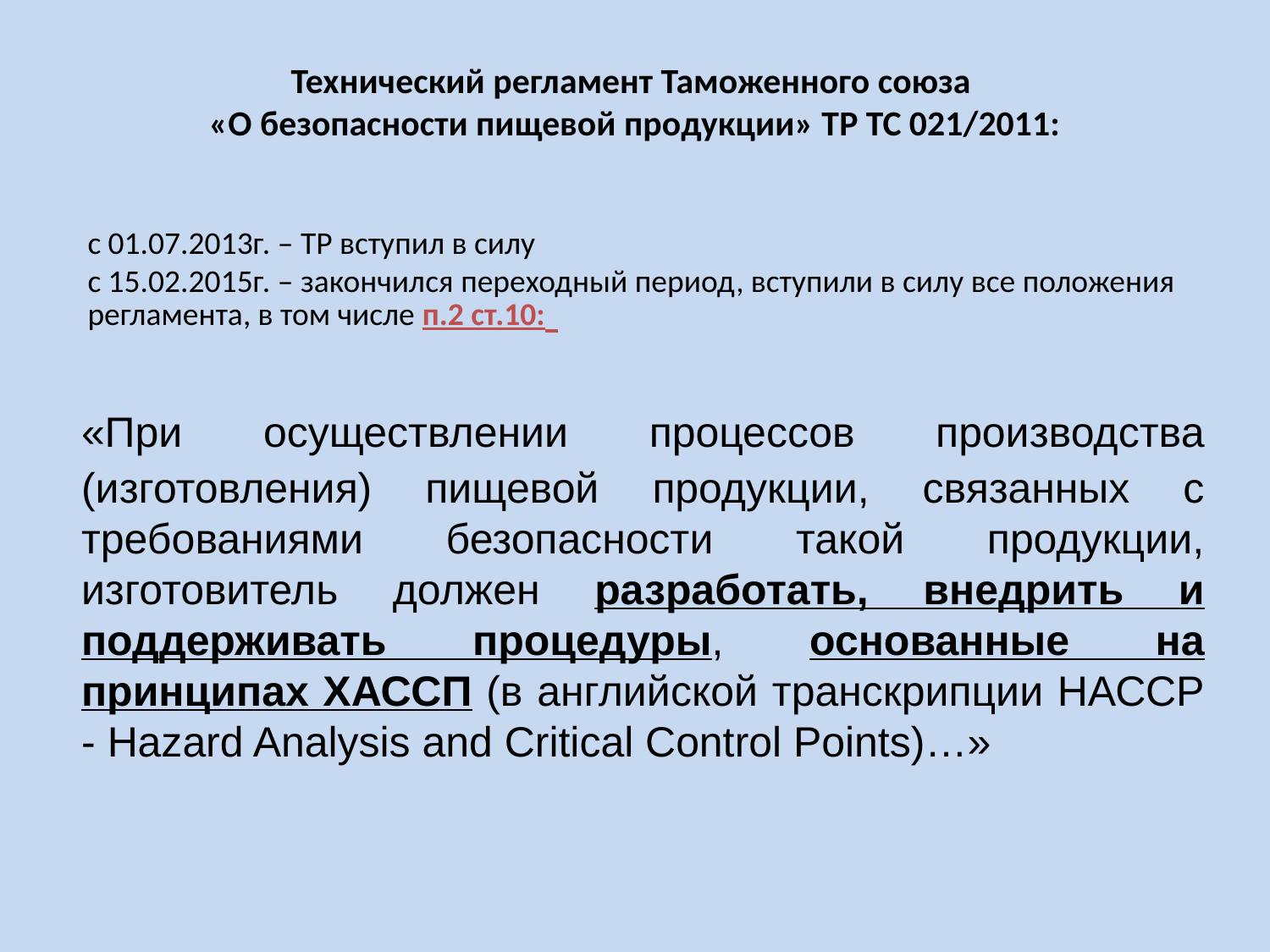

# Технический регламент Таможенного союза «О безопасности пищевой продукции» ТР ТС 021/2011:
с 01.07.2013г. – ТР вступил в силу
с 15.02.2015г. – закончился переходный период, вступили в силу все положения
регламента, в том числе п.2 ст.10:

	«При осуществлении процессов производства (изготовления) пищевой продукции, связанных с требованиями безопасности такой продукции, изготовитель должен разработать, внедрить и поддерживать процедуры, основанные на принципах ХАССП (в английской транскрипции НАССР - Hazard Analysis and Critical Control Points)…»